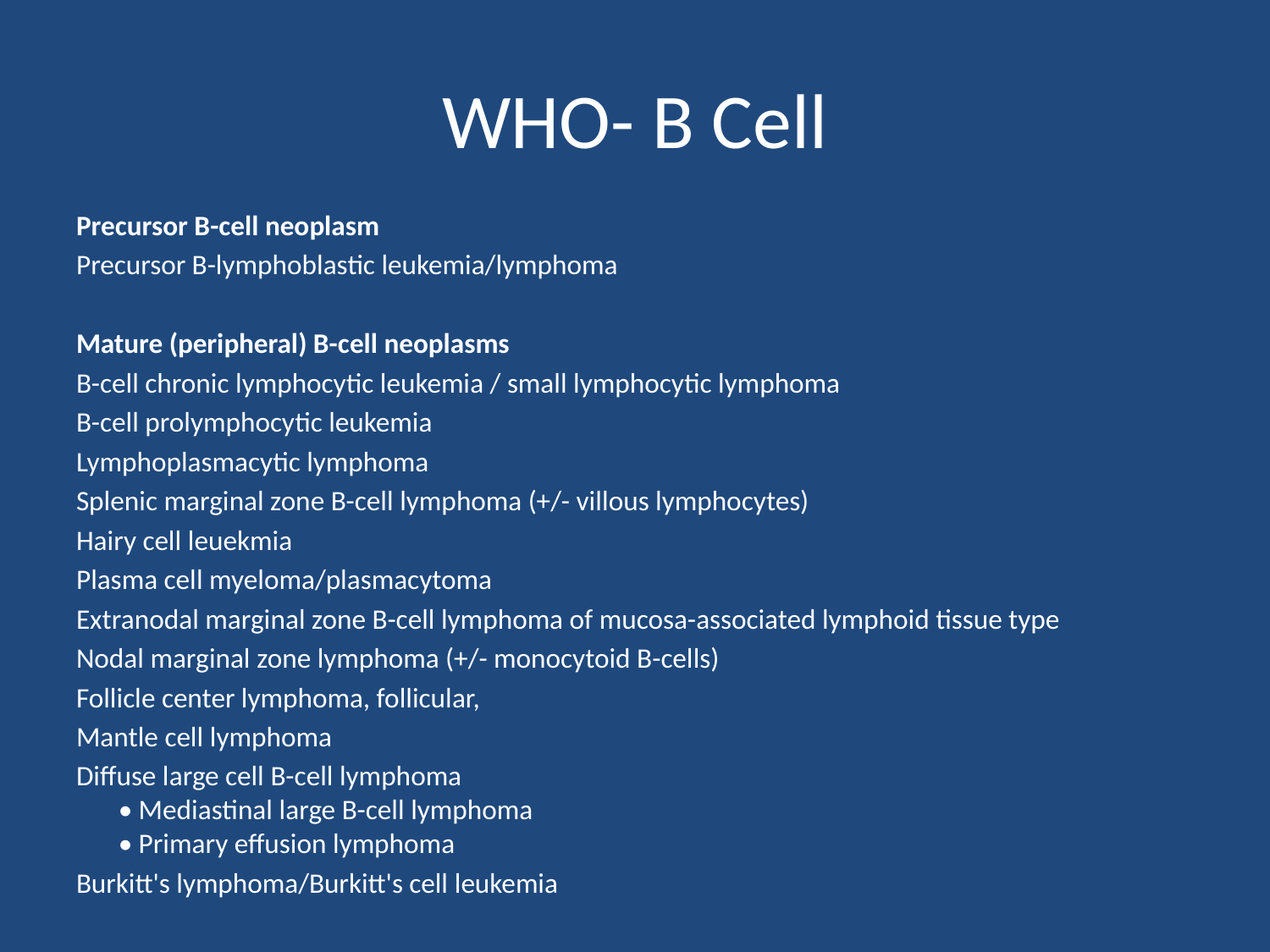

# WHO- B Cell
Precursor B-cell neoplasm
Precursor B-lymphoblastic leukemia/lymphoma

Mature (peripheral) B-cell neoplasms
B-cell chronic lymphocytic leukemia / small lymphocytic lymphoma
B-cell prolymphocytic leukemia
Lymphoplasmacytic lymphoma
Splenic marginal zone B-cell lymphoma (+/- villous lymphocytes)
Hairy cell leuekmia
Plasma cell myeloma/plasmacytoma
Extranodal marginal zone B-cell lymphoma of mucosa-associated lymphoid tissue type
Nodal marginal zone lymphoma (+/- monocytoid B-cells)
Follicle center lymphoma, follicular,
Mantle cell lymphoma
Diffuse large cell B-cell lymphoma
• Mediastinal large B-cell lymphoma
• Primary effusion lymphoma
Burkitt's lymphoma/Burkitt's cell leukemia